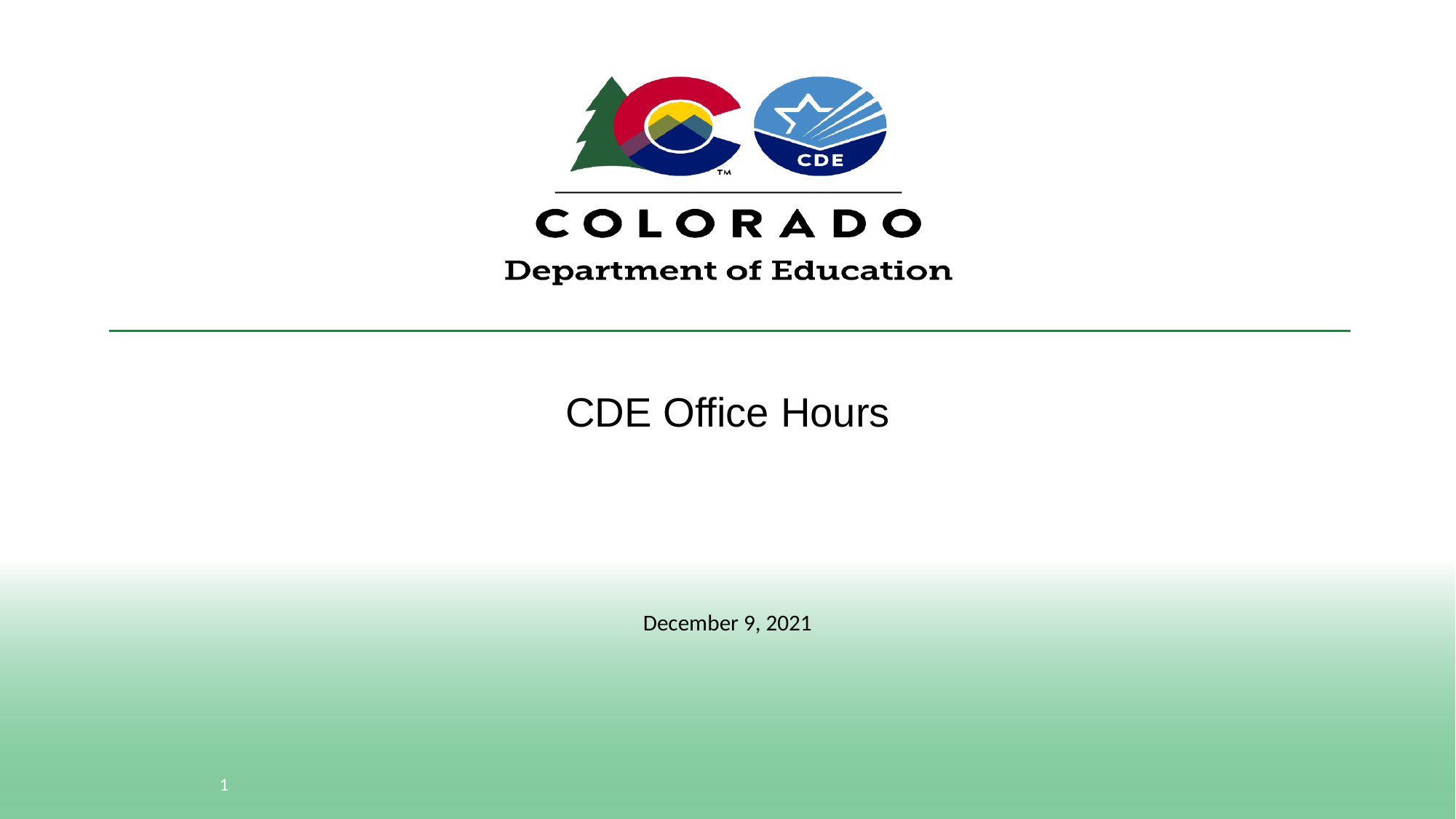

# CDE Office Hours
December 9, 2021
1